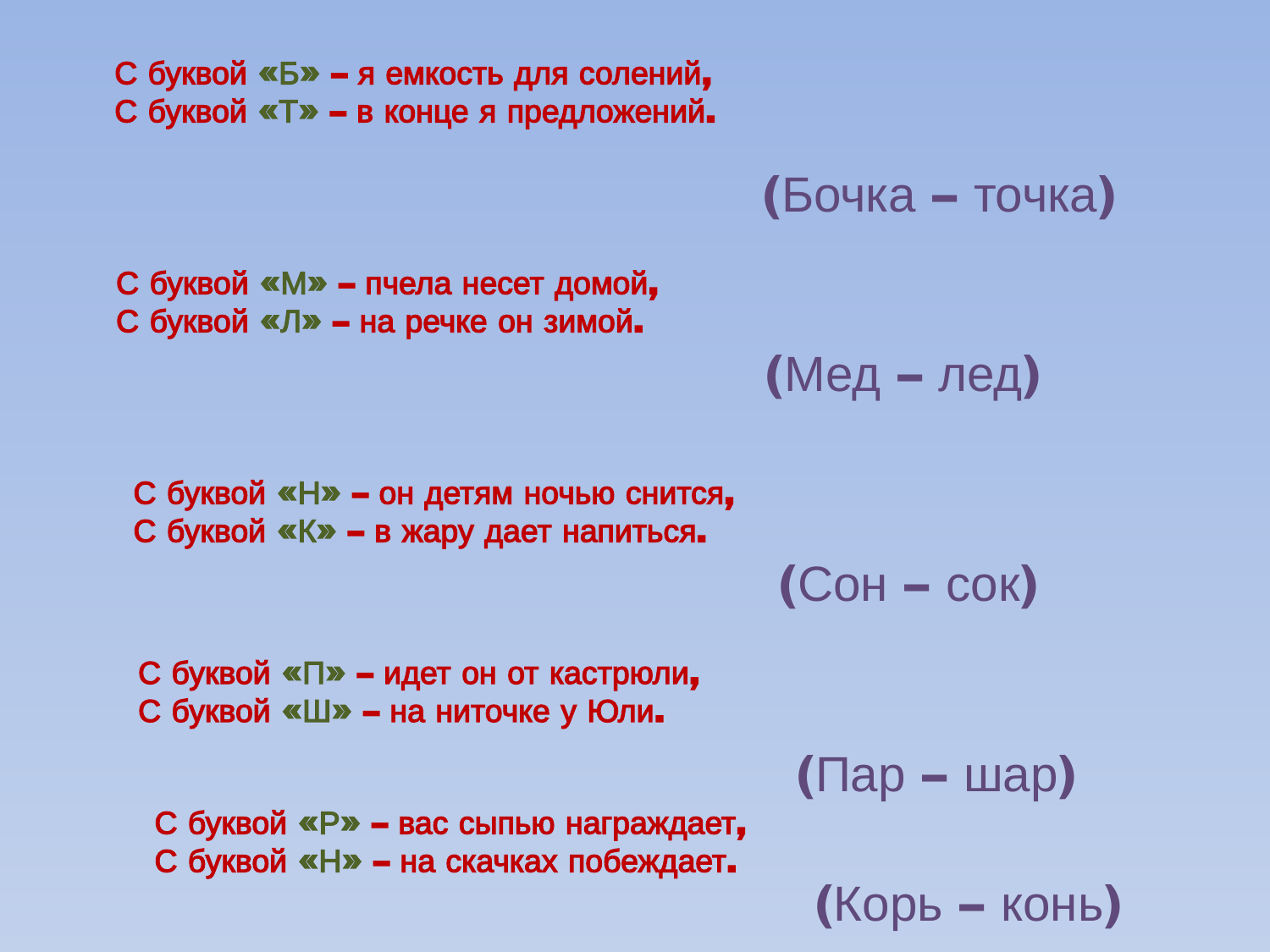

С буквой «Б» – я емкость для солений,
С буквой «Т» – в конце я предложений.
(Бочка – точка)
С буквой «М» – пчела несет домой,
С буквой «Л» – на речке он зимой.
(Мед – лед)
С буквой «Н» – он детям ночью снится,
С буквой «К» – в жару дает напиться.
(Сон – сок)
С буквой «П» – идет он от кастрюли,
С буквой «Ш» – на ниточке у Юли.
(Пар – шар)
С буквой «Р» – вас сыпью награждает,
С буквой «Н» – на скачках побеждает.
(Корь – конь)